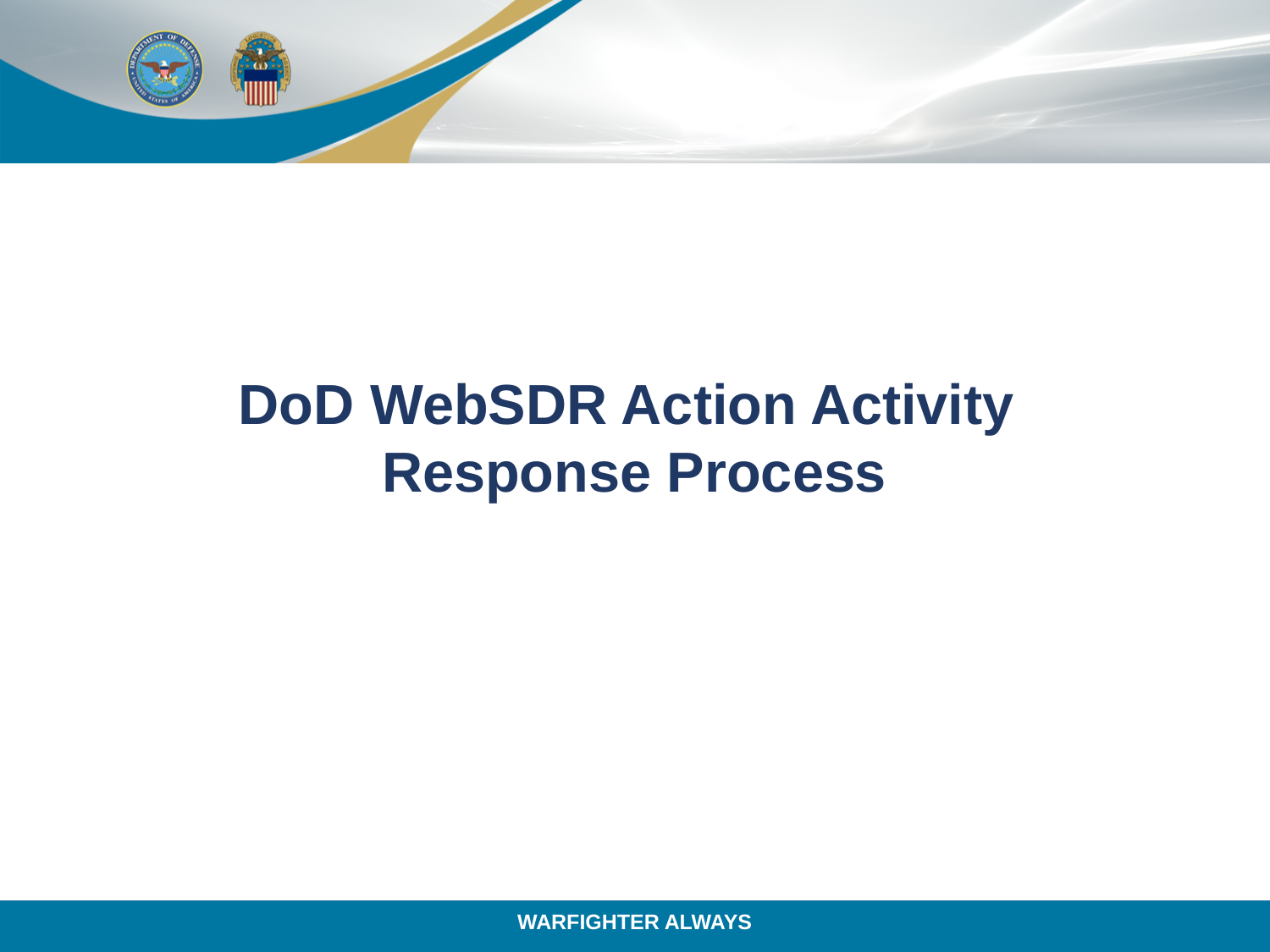

# DoD WebSDR Action Activity Response Process